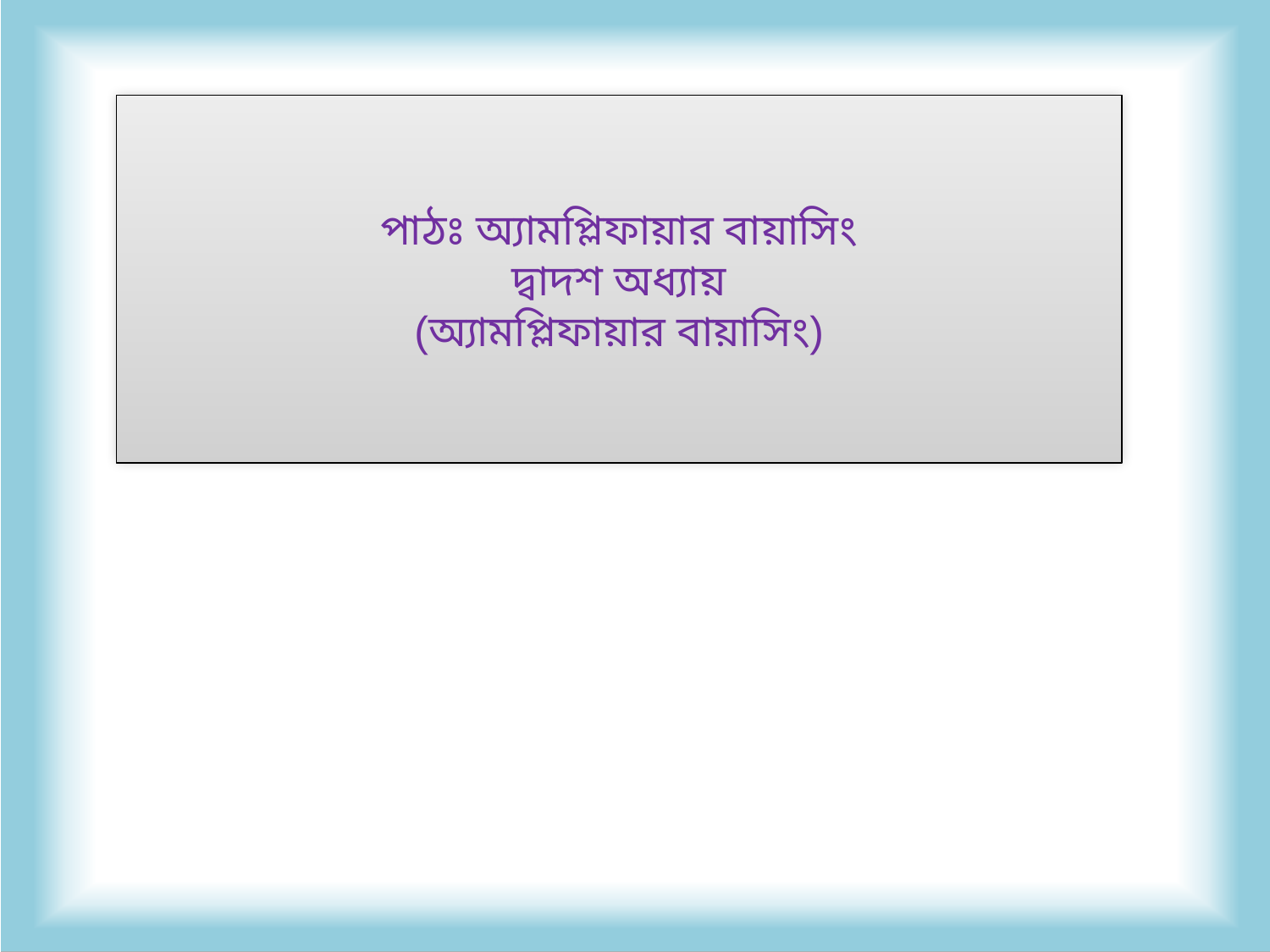

পাঠঃ অ্যামপ্লিফায়ার বায়াসিং
দ্বাদশ অধ্যায়
(অ্যামপ্লিফায়ার বায়াসিং)